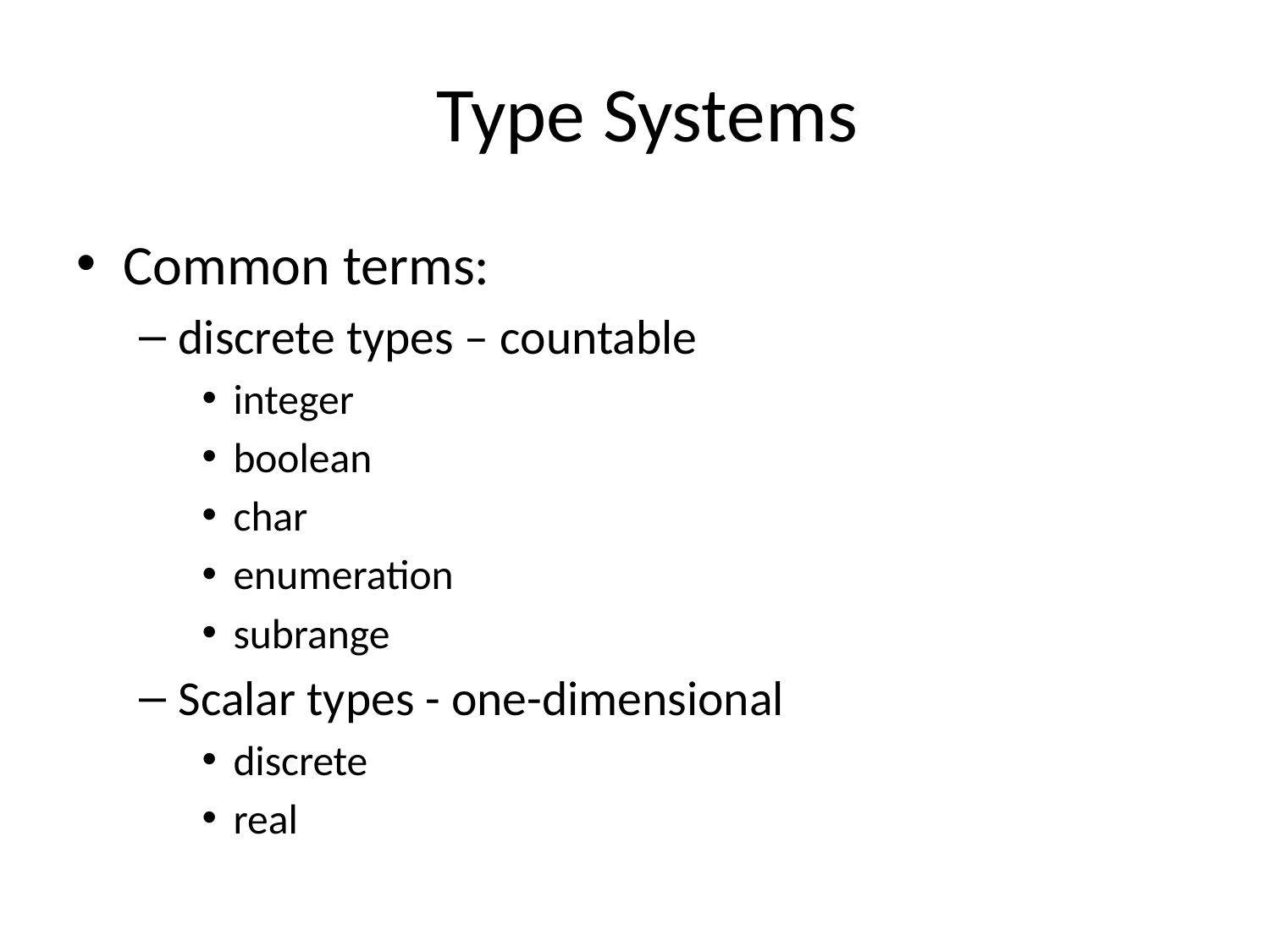

# Type Systems
Common terms:
discrete types – countable
integer
boolean
char
enumeration
subrange
Scalar types - one-dimensional
discrete
real